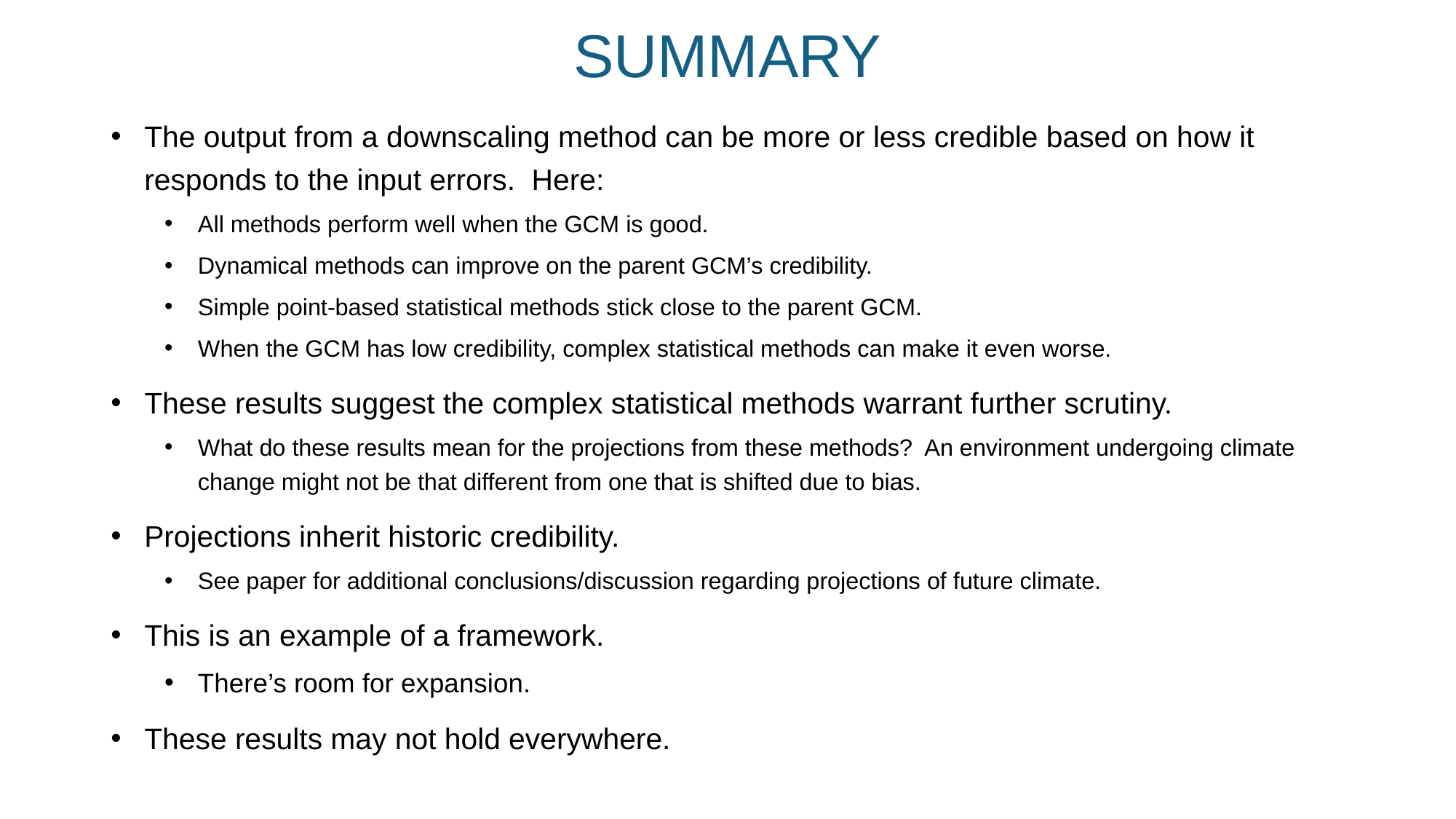

# SUMMARY
The output from a downscaling method can be more or less credible based on how it responds to the input errors.  Here:
All methods perform well when the GCM is good.
Dynamical methods can improve on the parent GCM’s credibility.
Simple point-based statistical methods stick close to the parent GCM.
When the GCM has low credibility, complex statistical methods can make it even worse.
These results suggest the complex statistical methods warrant further scrutiny.
What do these results mean for the projections from these methods?  An environment undergoing climate change might not be that different from one that is shifted due to bias.
Projections inherit historic credibility.
See paper for additional conclusions/discussion regarding projections of future climate.
This is an example of a framework.
There’s room for expansion.
These results may not hold everywhere.